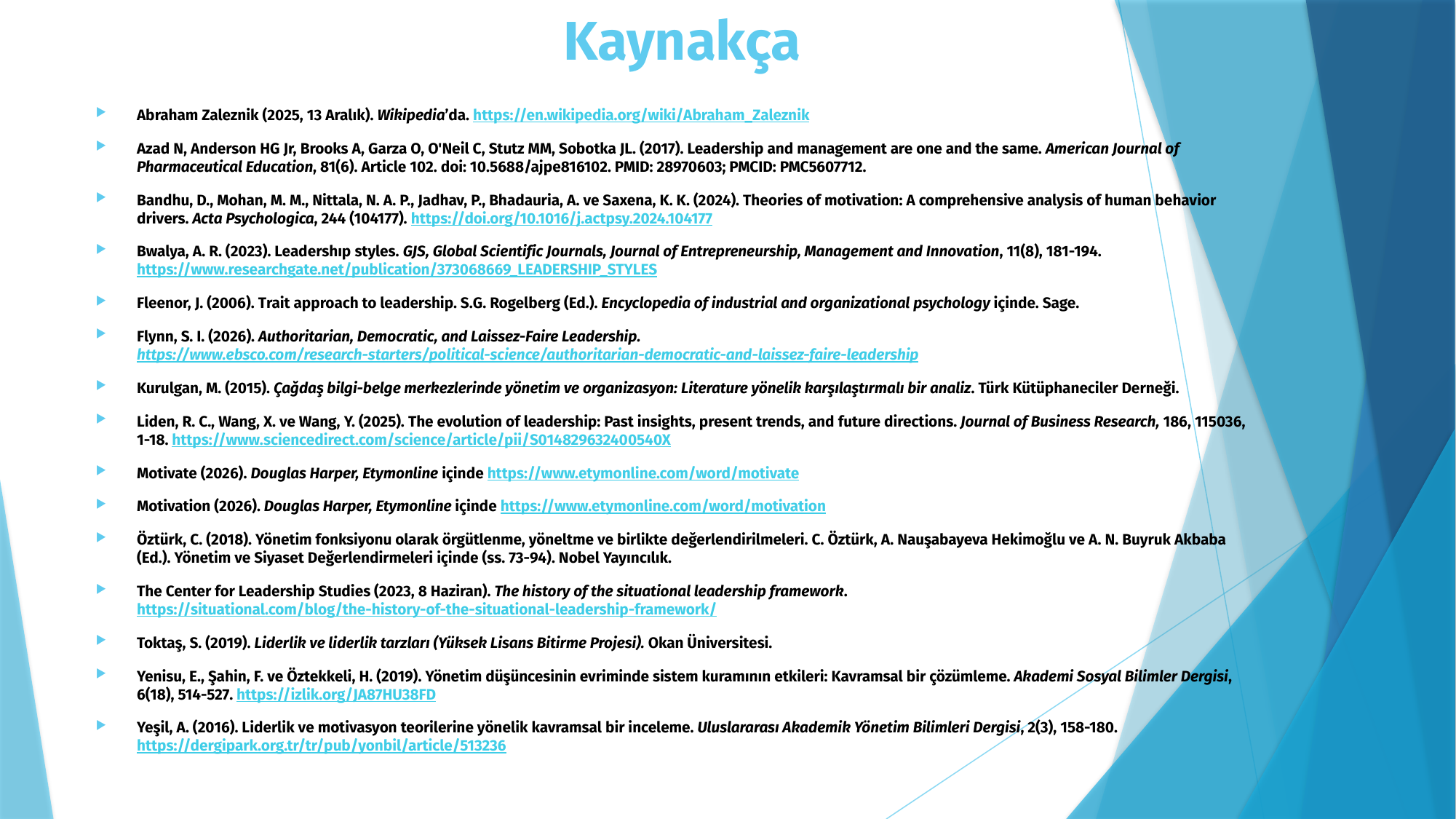

# Kaynakça
Abraham Zaleznik (2025, 13 Aralık). Wikipedia’da. https://en.wikipedia.org/wiki/Abraham_Zaleznik
Azad N, Anderson HG Jr, Brooks A, Garza O, O'Neil C, Stutz MM, Sobotka JL. (2017). Leadership and management are one and the same. American Journal of Pharmaceutical Education, 81(6). Article 102. doi: 10.5688/ajpe816102. PMID: 28970603; PMCID: PMC5607712.
Bandhu, D., Mohan, M. M., Nittala, N. A. P., Jadhav, P., Bhadauria, A. ve Saxena, K. K. (2024). Theories of motivation: A comprehensive analysis of human behavior drivers. Acta Psychologica, 244 (104177). https://doi.org/10.1016/j.actpsy.2024.104177
Bwalya, A. R. (2023). Leadershıp styles. GJS, Global Scientific Journals, Journal of Entrepreneurship, Management and Innovation, 11(8), 181-194. https://www.researchgate.net/publication/373068669_LEADERSHIP_STYLES
Fleenor, J. (2006). Trait approach to leadership. S.G. Rogelberg (Ed.). Encyclopedia of industrial and organizational psychology içinde. Sage.
Flynn, S. I. (2026). Authoritarian, Democratic, and Laissez-Faire Leadership. https://www.ebsco.com/research-starters/political-science/authoritarian-democratic-and-laissez-faire-leadership
Kurulgan, M. (2015). Çağdaş bilgi-belge merkezlerinde yönetim ve organizasyon: Literature yönelik karşılaştırmalı bir analiz. Türk Kütüphaneciler Derneği.
Liden, R. C., Wang, X. ve Wang, Y. (2025). The evolution of leadership: Past insights, present trends, and future directions. Journal of Business Research, 186, 115036, 1-18. https://www.sciencedirect.com/science/article/pii/S014829632400540X
Motivate (2026). Douglas Harper, Etymonline içinde https://www.etymonline.com/word/motivate
Motivation (2026). Douglas Harper, Etymonline içinde https://www.etymonline.com/word/motivation
Öztürk, C. (2018). Yönetim fonksiyonu olarak örgütlenme, yöneltme ve birlikte değerlendirilmeleri. C. Öztürk, A. Nauşabayeva Hekimoğlu ve A. N. Buyruk Akbaba (Ed.). Yönetim ve Siyaset Değerlendirmeleri içinde (ss. 73-94). Nobel Yayıncılık.
The Center for Leadership Studies (2023, 8 Haziran). The history of the situational leadership framework. https://situational.com/blog/the-history-of-the-situational-leadership-framework/
Toktaş, S. (2019). Liderlik ve liderlik tarzları (Yüksek Lisans Bitirme Projesi). Okan Üniversitesi.
Yenisu, E., Şahin, F. ve Öztekkeli, H. (2019). Yönetim düşüncesinin evriminde sistem kuramının etkileri: Kavramsal bir çözümleme. Akademi Sosyal Bilimler Dergisi, 6(18), 514-527. https://izlik.org/JA87HU38FD
Yeşil, A. (2016). Liderlik ve motivasyon teorilerine yönelik kavramsal bir inceleme. Uluslararası Akademik Yönetim Bilimleri Dergisi, 2(3), 158-180. https://dergipark.org.tr/tr/pub/yonbil/article/513236